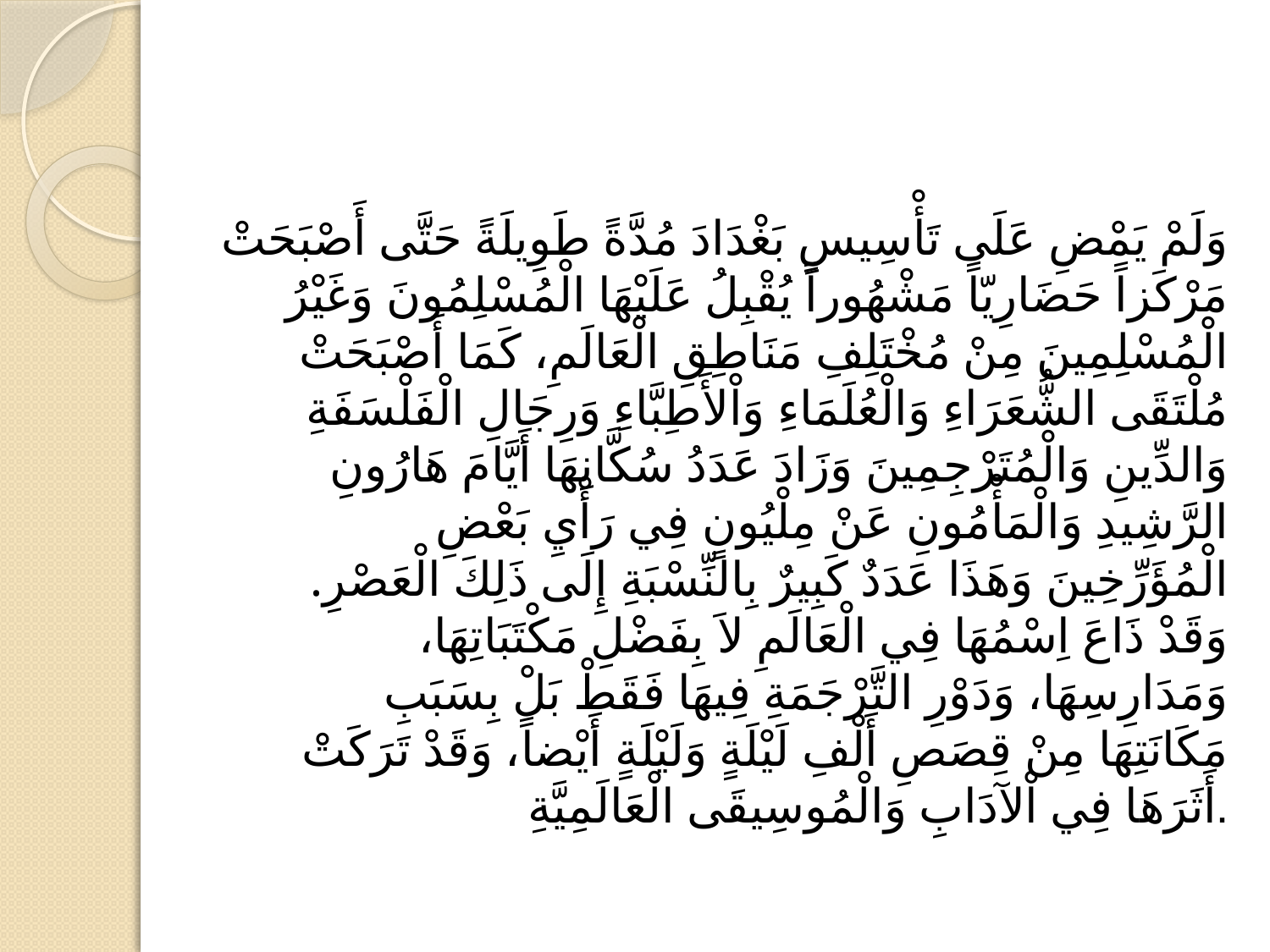

#
وَلَمْ يَمْضِ عَلَى تَأْسِيسِ بَغْدَادَ مُدَّةً طَوِيلَةً حَتَّى أَصْبَحَتْ مَرْكَزاً حَضَارِيّاً مَشْهُوراً يُقْبِلُ عَلَيْهَا الْمُسْلِمُونَ وَغَيْرُ الْمُسْلِمِينَ مِنْ مُخْتَلِفِ مَنَاطِقِ الْعَالَمِ، كَمَا أَصْبَحَتْ مُلْتَقَى الشُّعَرَاءِ وَالْعُلَمَاءِ وَاْلأَطِبَّاءِ وَرِجَالِ الْفَلْسَفَةِ وَالدِّينِ وَالْمُتَرْجِمِينَ وَزَادَ عَدَدُ سُكَّانِهَا أَيَّامَ هَارُونِ الرَّشِيدِ وَالْمَأْمُونِ عَنْ مِلْيُونٍ فِي رَأْيِ بَعْضِ الْمُؤَرِّخِينَ وَهَذَا عَدَدٌ كَبِيرٌ بِالنِّسْبَةِ إِلَى ذَلِكَ الْعَصْرِ. وَقَدْ ذَاعَ اِسْمُهَا فِي الْعَالَمِ لاَ بِفَضْلِ مَكْتَبَاتِهَا، وَمَدَارِسِهَا، وَدَوْرِ التَّرْجَمَةِ فِيهَا فَقَطْ بَلْ بِسَبَبِ مَكَانَتِهَا مِنْ قِصَصِ أَلْفِ لَيْلَةٍ وَلَيْلَةٍ أَيْضاً، وَقَدْ تَرَكَتْ أَثَرَهَا فِي اْلآدَابِ وَالْمُوسِيقَى الْعَالَمِيَّةِ.